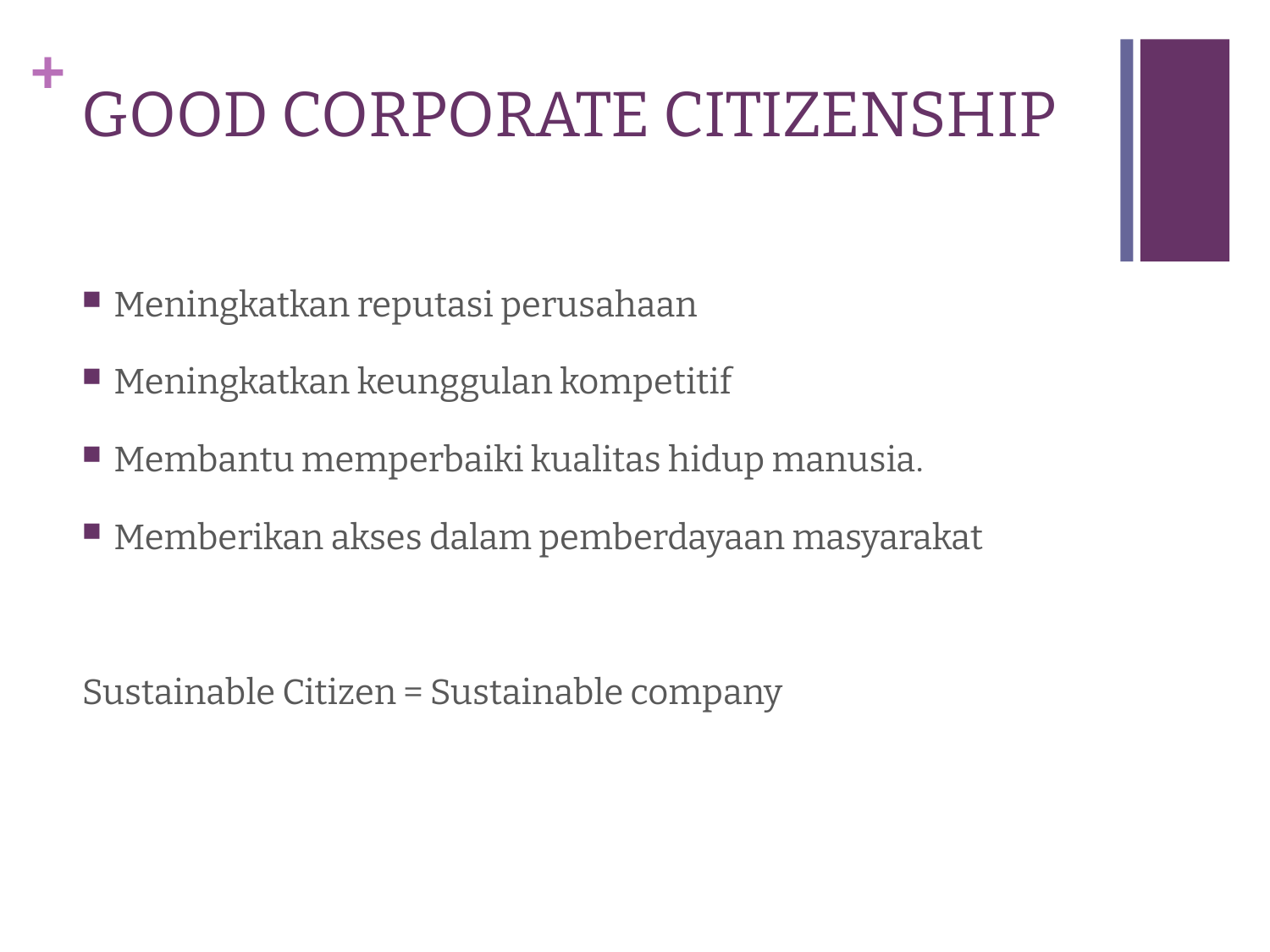

# GOOD CORPORATE CITIZENSHIP
Meningkatkan reputasi perusahaan
Meningkatkan keunggulan kompetitif
Membantu memperbaiki kualitas hidup manusia.
Memberikan akses dalam pemberdayaan masyarakat

Sustainable Citizen = Sustainable company